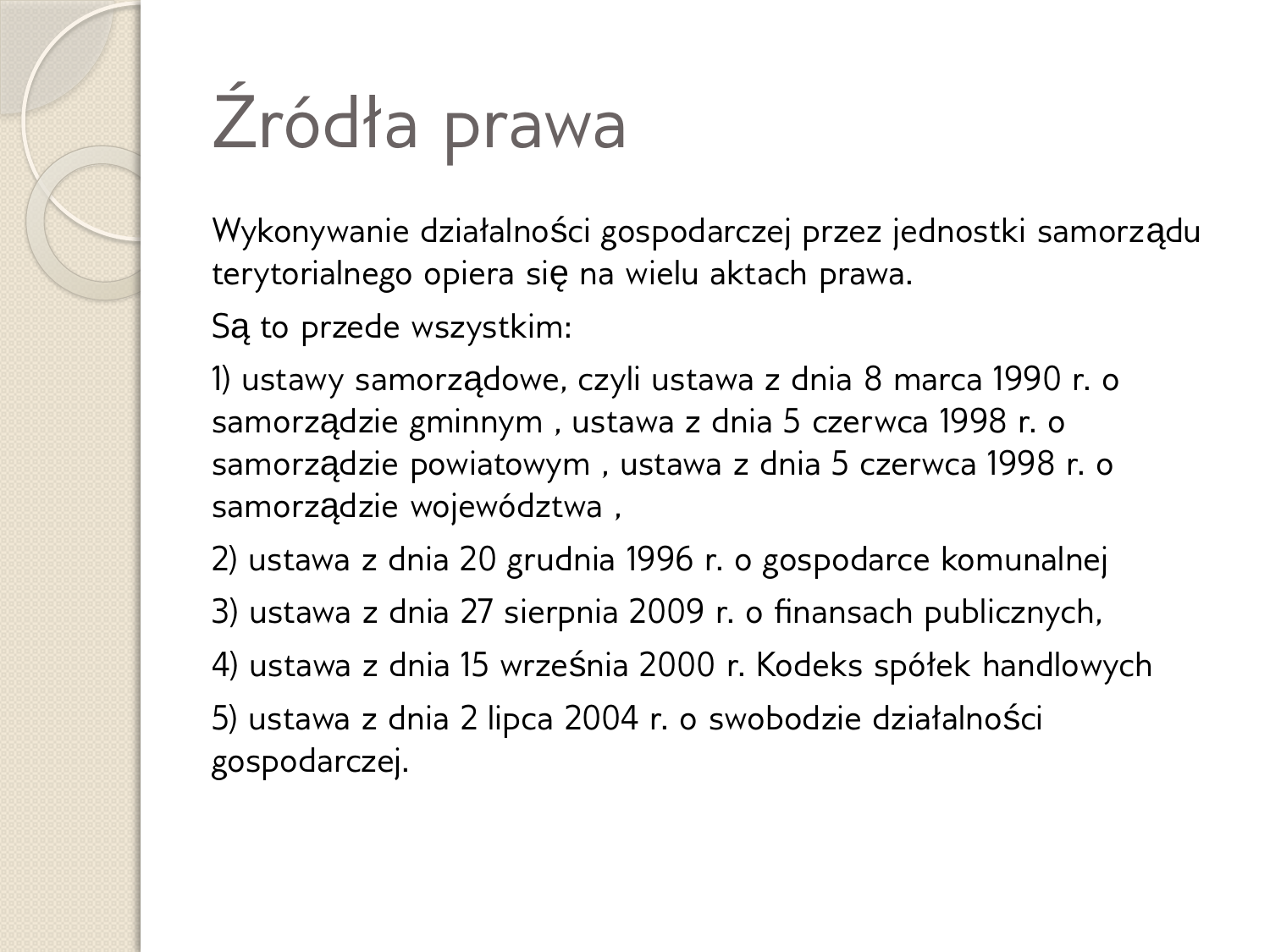

# Źródła prawa
Wykonywanie działalności gospodarczej przez jednostki samorządu terytorialnego opiera się na wielu aktach prawa.
Są to przede wszystkim:
1) ustawy samorządowe, czyli ustawa z dnia 8 marca 1990 r. o samorządzie gminnym , ustawa z dnia 5 czerwca 1998 r. o samorządzie powiatowym , ustawa z dnia 5 czerwca 1998 r. o samorządzie województwa ,
2) ustawa z dnia 20 grudnia 1996 r. o gospodarce komunalnej
3) ustawa z dnia 27 sierpnia 2009 r. o finansach publicznych,
4) ustawa z dnia 15 września 2000 r. Kodeks spółek handlowych
5) ustawa z dnia 2 lipca 2004 r. o swobodzie działalności gospodarczej.